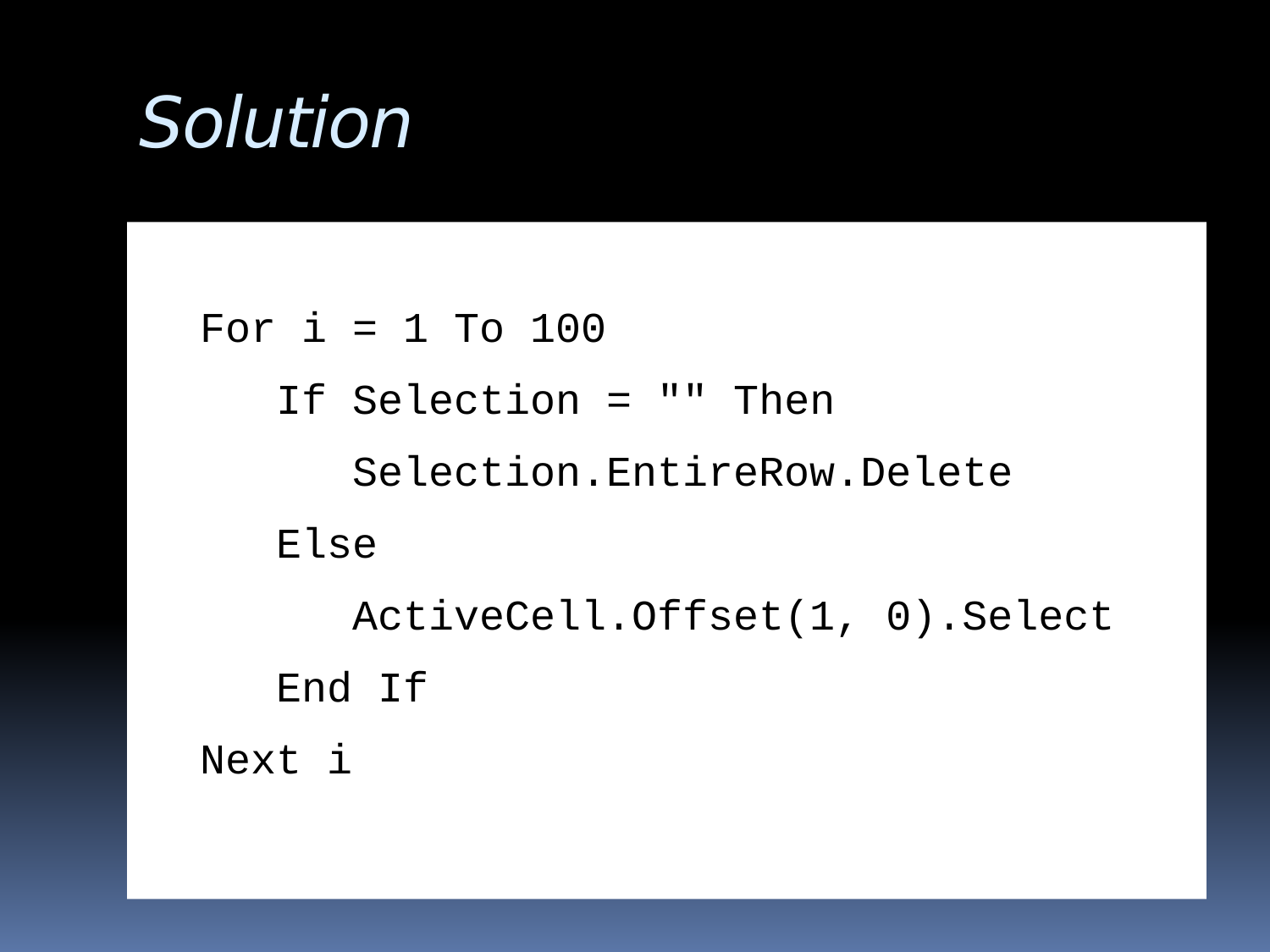

# Solution

  For i = 1 To 100
     If Selection = "" Then
        Selection.EntireRow.Delete
     Else
        ActiveCell.Offset(1, 0).Select
     End If
  Next i